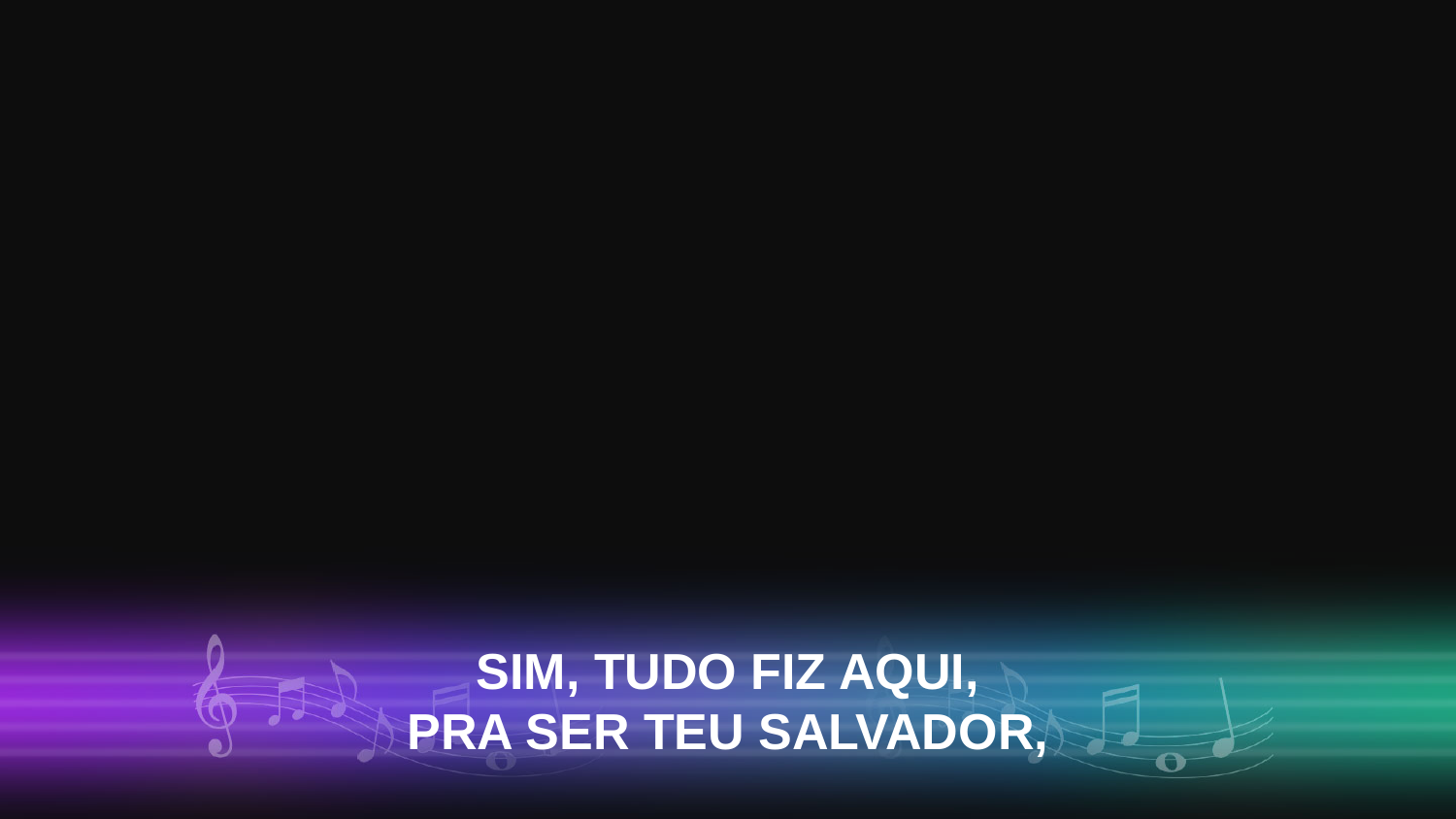

SIM, TUDO FIZ AQUI,
PRA SER TEU SALVADOR,